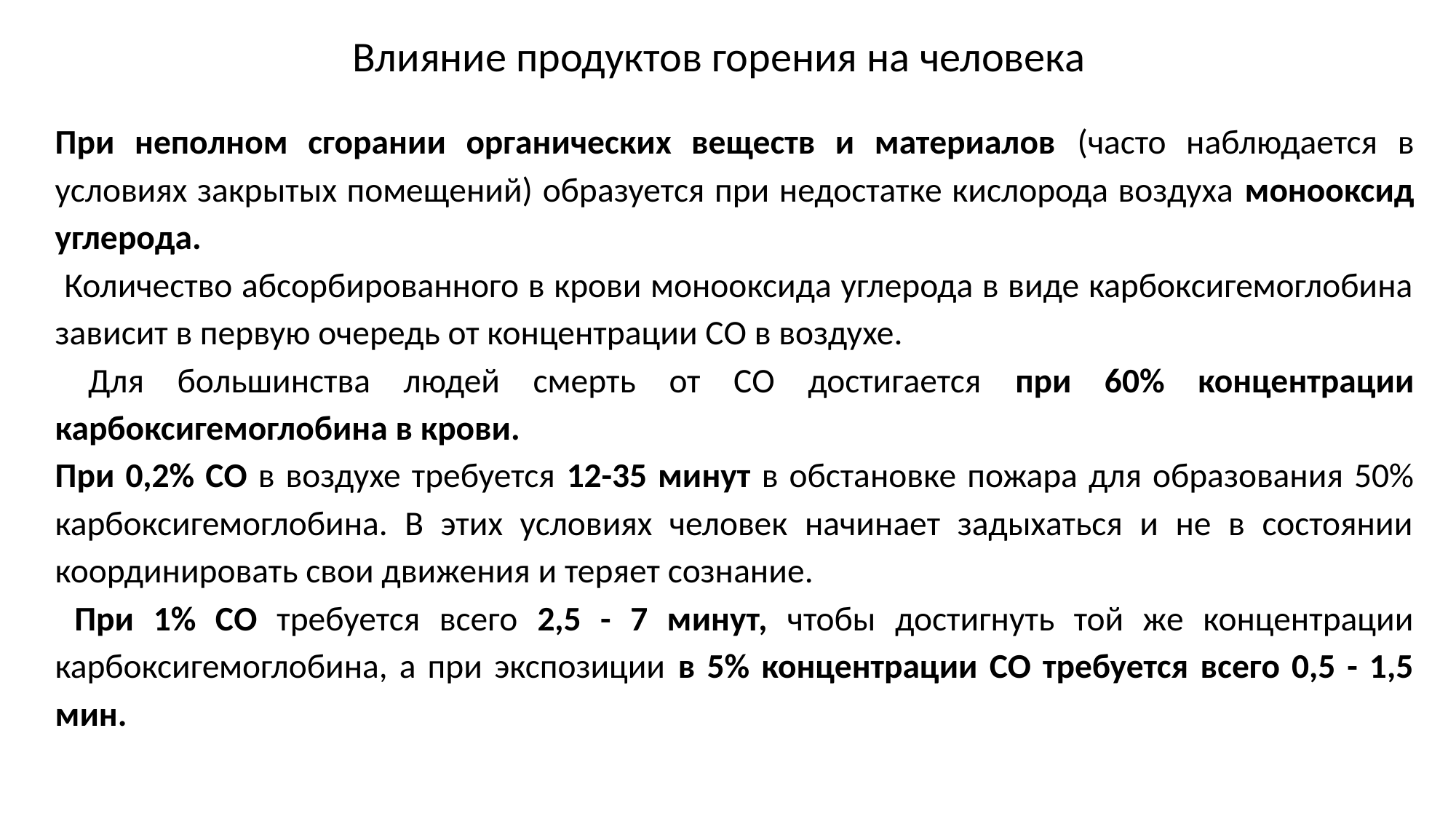

# Влияние продуктов горения на человека
При неполном сгорании органических веществ и материалов (часто наблюдается в условиях закрытых помещений) образуется при недостатке кислорода воздуха монооксид углерода.
 Количество абсорбированного в крови монооксида углерода в виде карбоксигемоглобина зависит в первую очередь от концентрации СО в воздухе.
 Для большинства людей смерть от СО достигается при 60% концентрации карбоксигемоглобина в крови.
При 0,2% СО в воздухе требуется 12-35 минут в обстановке пожара для образования 50% карбоксигемоглобина. В этих условиях человек начинает задыхаться и не в состоянии координировать свои движения и теряет сознание.
 При 1% СО требуется всего 2,5 - 7 минут, чтобы достигнуть той же концентрации карбоксигемоглобина, а при экспозиции в 5% концентрации СО требуется всего 0,5 - 1,5 мин.